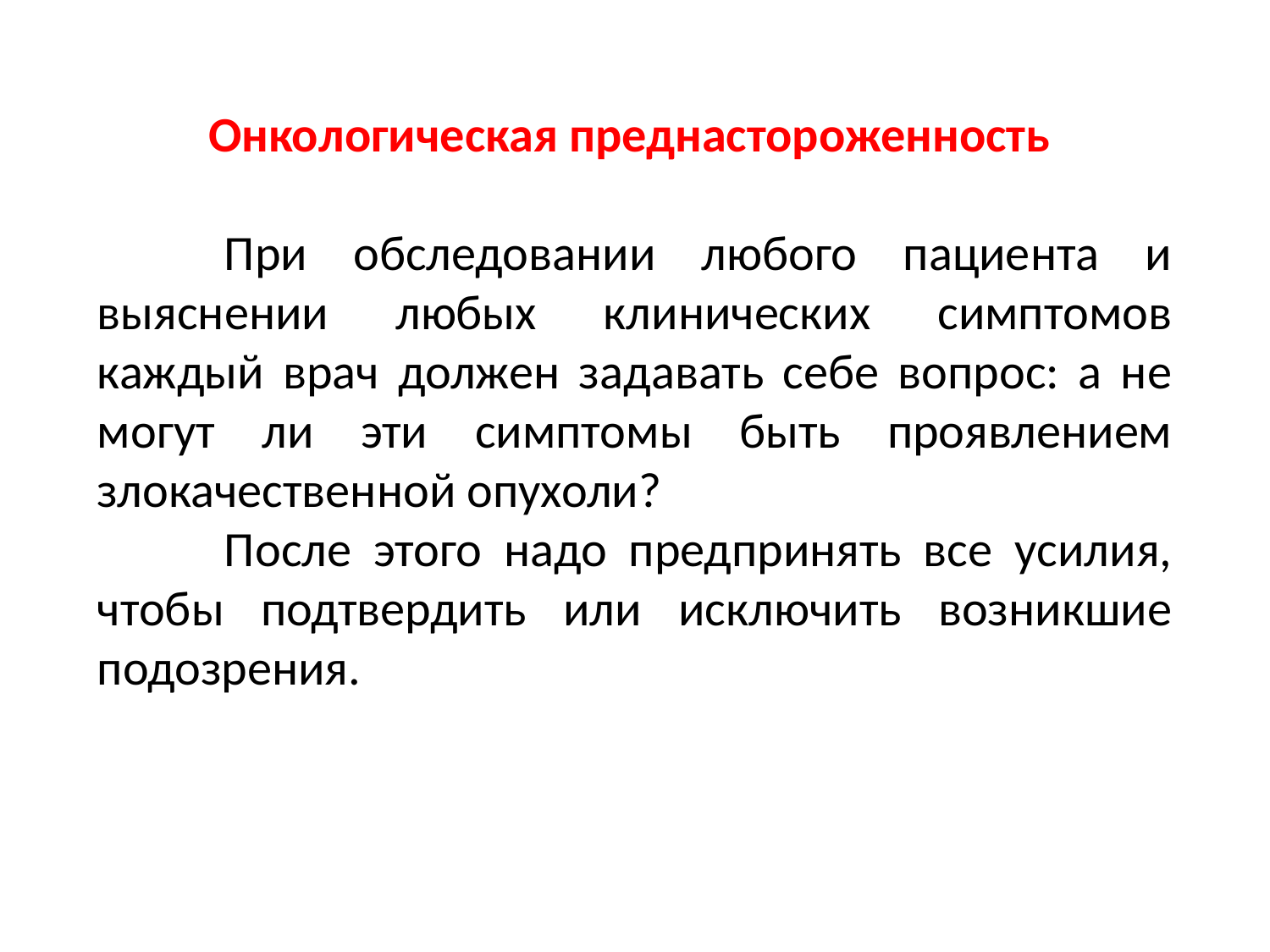

Онкологическая преднастороженность

	При обследовании любого пациента и выяснении любых клинических симптомов каждый врач должен задавать себе вопрос: а не могут ли эти симптомы быть проявлением злокачественной опухоли?
	После этого надо предпринять все усилия, чтобы подтвердить или исключить возникшие подозрения.